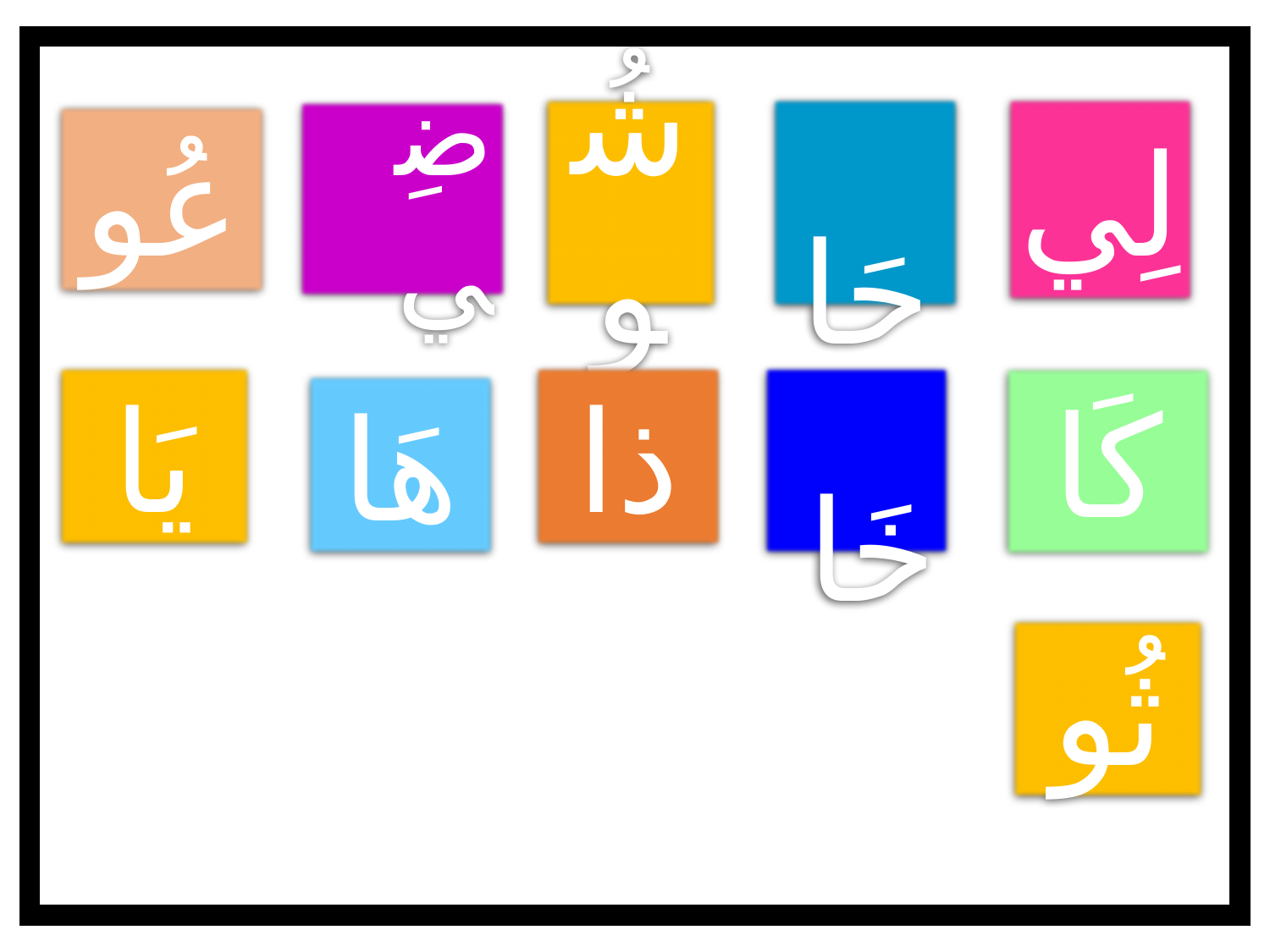

حَا
لِي
شُو
ضِي
عُو
ذا
يَا
 خَا
كَا
هَا
ثُو